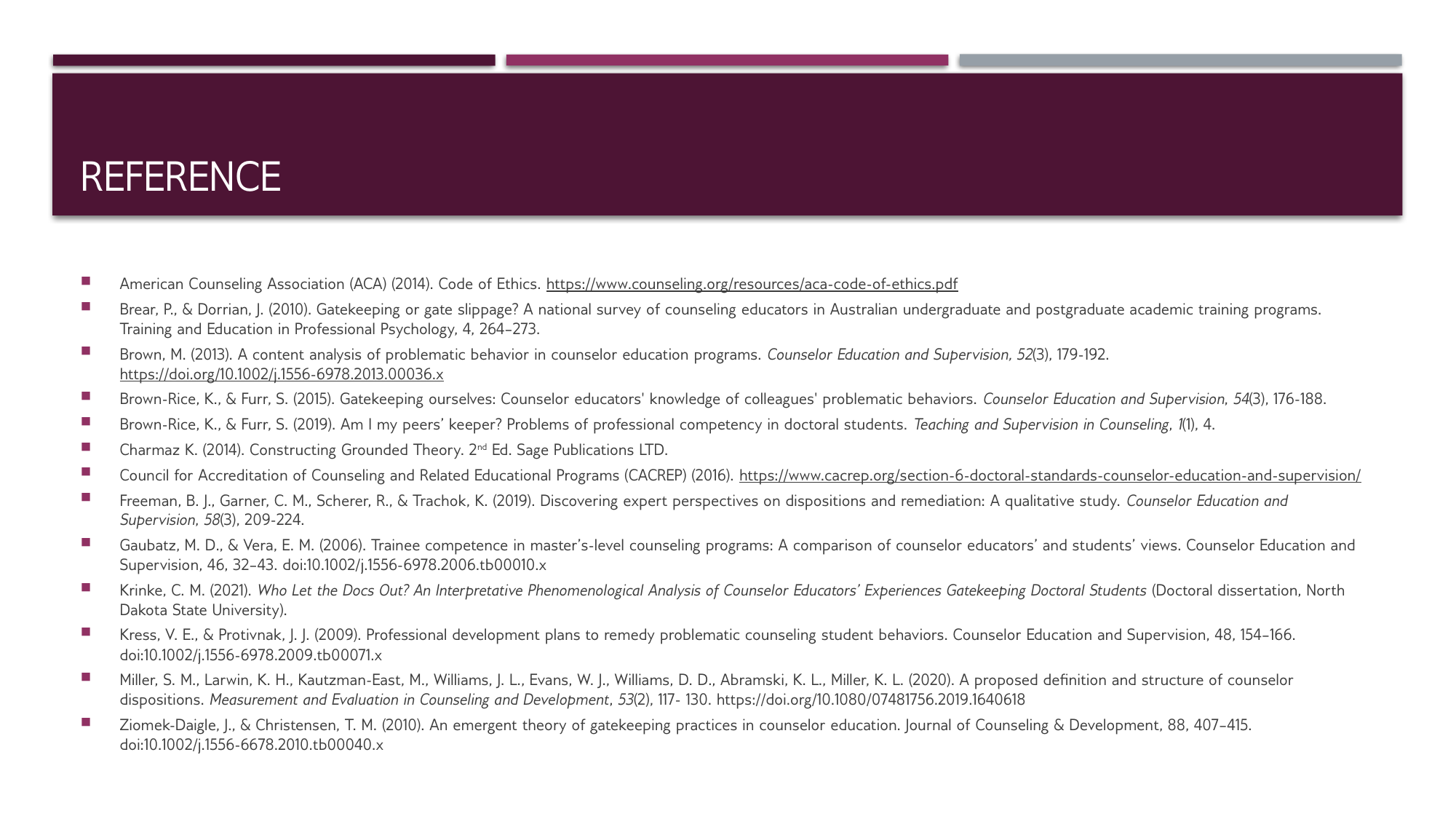

# Reference

American Counseling Association (ACA) (2014). Code of Ethics. https://www.counseling.org/resources/aca-code-of-ethics.pdf
Brear, P., & Dorrian, J. (2010). Gatekeeping or gate slippage? A national survey of counseling educators in Australian undergraduate and postgraduate academic training programs. Training and Education in Professional Psychology, 4, 264–273.
Brown, M. (2013). A content analysis of problematic behavior in counselor education programs. Counselor Education and Supervision, 52(3), 179-192. https://doi.org/10.1002/j.1556-6978.2013.00036.x
Brown‐Rice, K., & Furr, S. (2015). Gatekeeping ourselves: Counselor educators' knowledge of colleagues' problematic behaviors. Counselor Education and Supervision, 54(3), 176-188.
Brown-Rice, K., & Furr, S. (2019). Am I my peers’ keeper? Problems of professional competency in doctoral students. Teaching and Supervision in Counseling, 1(1), 4.
Charmaz K. (2014). Constructing Grounded Theory. 2nd Ed. Sage Publications LTD.
Council for Accreditation of Counseling and Related Educational Programs (CACREP) (2016). https://www.cacrep.org/section-6-doctoral-standards-counselor-education-and-supervision/
Freeman, B. J., Garner, C. M., Scherer, R., & Trachok, K. (2019). Discovering expert perspectives on dispositions and remediation: A qualitative study. Counselor Education and Supervision, 58(3), 209-224.
Gaubatz, M. D., & Vera, E. M. (2006). Trainee competence in master’s-level counseling programs: A comparison of counselor educators’ and students’ views. Counselor Education and Supervision, 46, 32–43. doi:10.1002/j.1556-6978.2006.tb00010.x
Krinke, C. M. (2021). Who Let the Docs Out? An Interpretative Phenomenological Analysis of Counselor Educators’ Experiences Gatekeeping Doctoral Students (Doctoral dissertation, North Dakota State University).
Kress, V. E., & Protivnak, J. J. (2009). Professional development plans to remedy problematic counseling student behaviors. Counselor Education and Supervision, 48, 154–166. doi:10.1002/j.1556-6978.2009.tb00071.x
Miller, S. M., Larwin, K. H., Kautzman-East, M., Williams, J. L., Evans, W. J., Williams, D. D., Abramski, K. L., Miller, K. L. (2020). A proposed definition and structure of counselor dispositions. Measurement and Evaluation in Counseling and Development, 53(2), 117- 130. https://doi.org/10.1080/07481756.2019.1640618
Ziomek-Daigle, J., & Christensen, T. M. (2010). An emergent theory of gatekeeping practices in counselor education. Journal of Counseling & Development, 88, 407–415. doi:10.1002/j.1556-6678.2010.tb00040.x